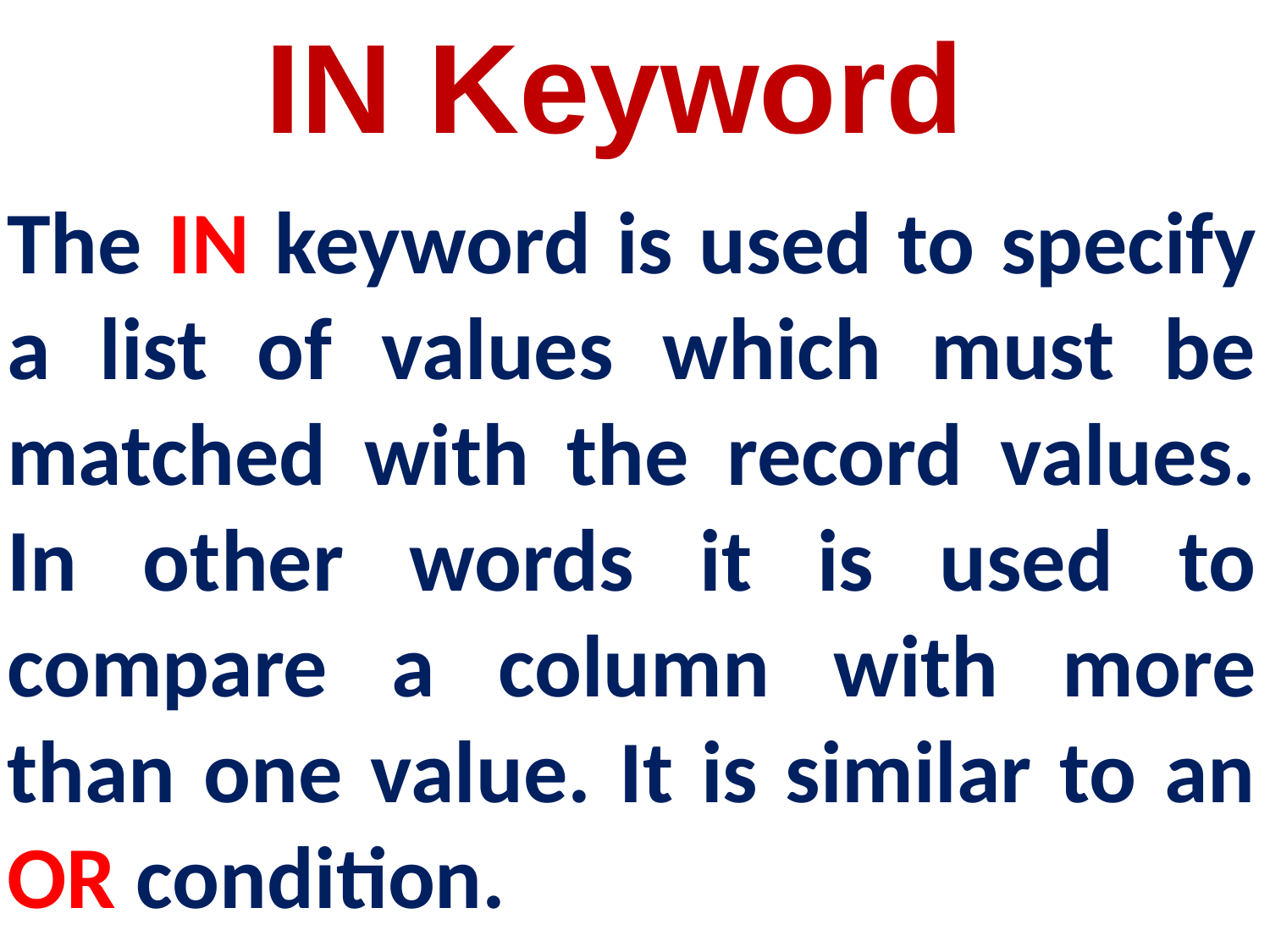

IN Keyword
The IN keyword is used to specify a list of values which must be matched with the record values. In other words it is used to compare a column with more than one value. It is similar to an OR condition.